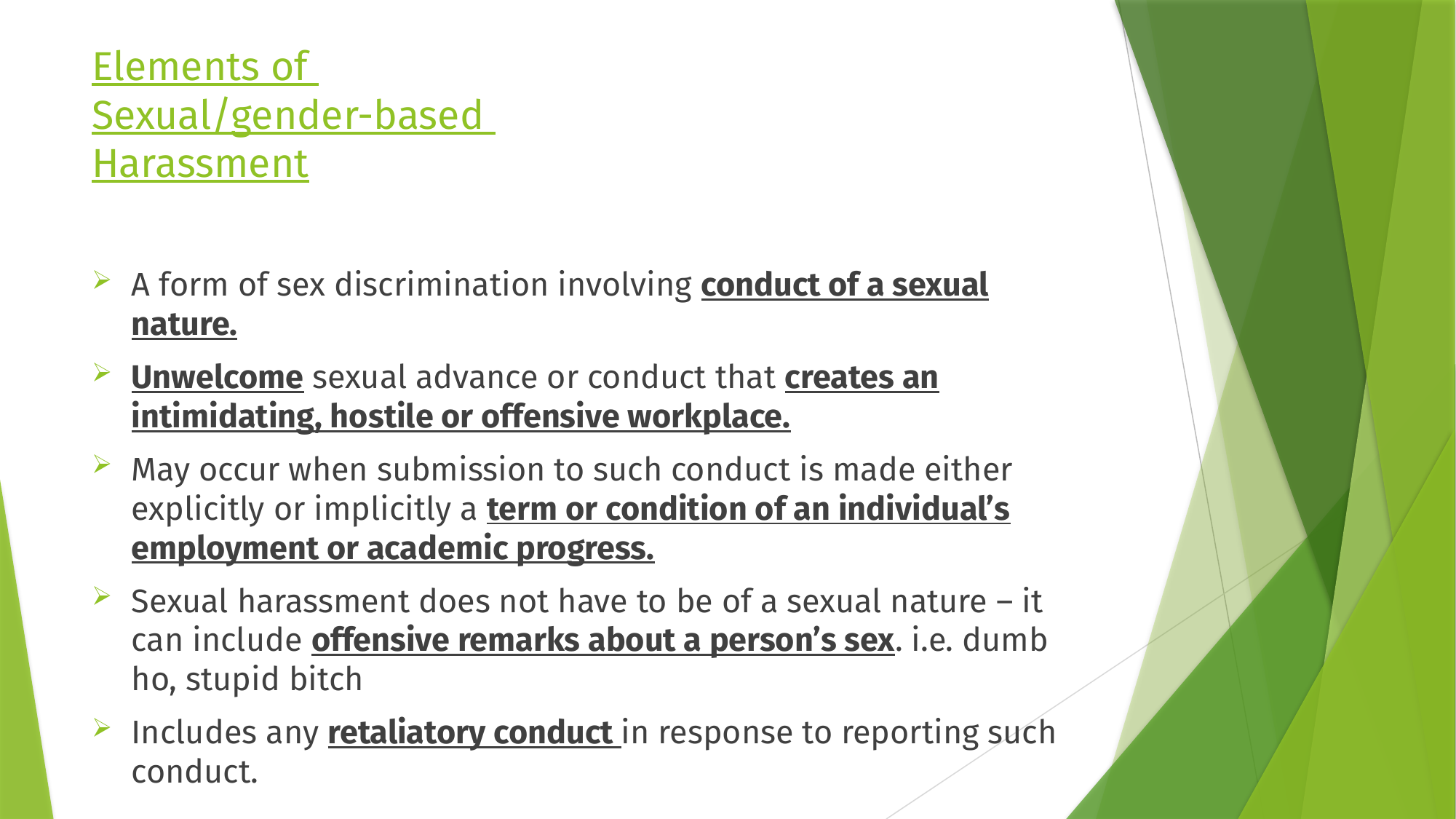

# Elements of Sexual/gender-based Harassment
A form of sex discrimination involving conduct of a sexual nature.
Unwelcome sexual advance or conduct that creates an intimidating, hostile or offensive workplace.
May occur when submission to such conduct is made either explicitly or implicitly a term or condition of an individual’s employment or academic progress.
Sexual harassment does not have to be of a sexual nature – it can include offensive remarks about a person’s sex. i.e. dumb ho, stupid bitch
Includes any retaliatory conduct in response to reporting such conduct.